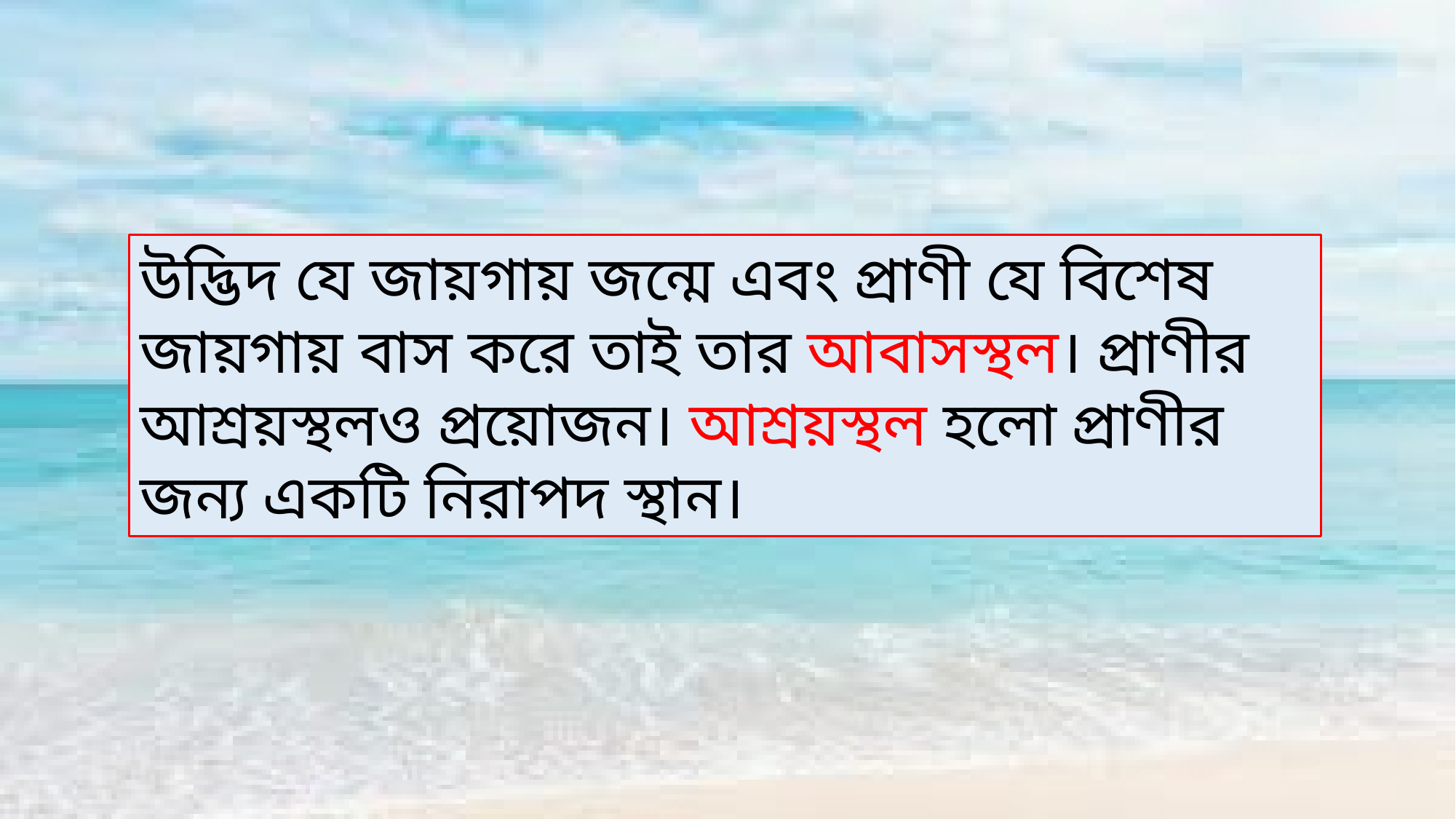

উদ্ভিদ যে জায়গায় জন্মে এবং প্রাণী যে বিশেষ জায়গায় বাস করে তাই তার আবাসস্থল। প্রাণীর আশ্রয়স্থলও প্রয়োজন। আশ্রয়স্থল হলো প্রাণীর জন্য একটি নিরাপদ স্থান।